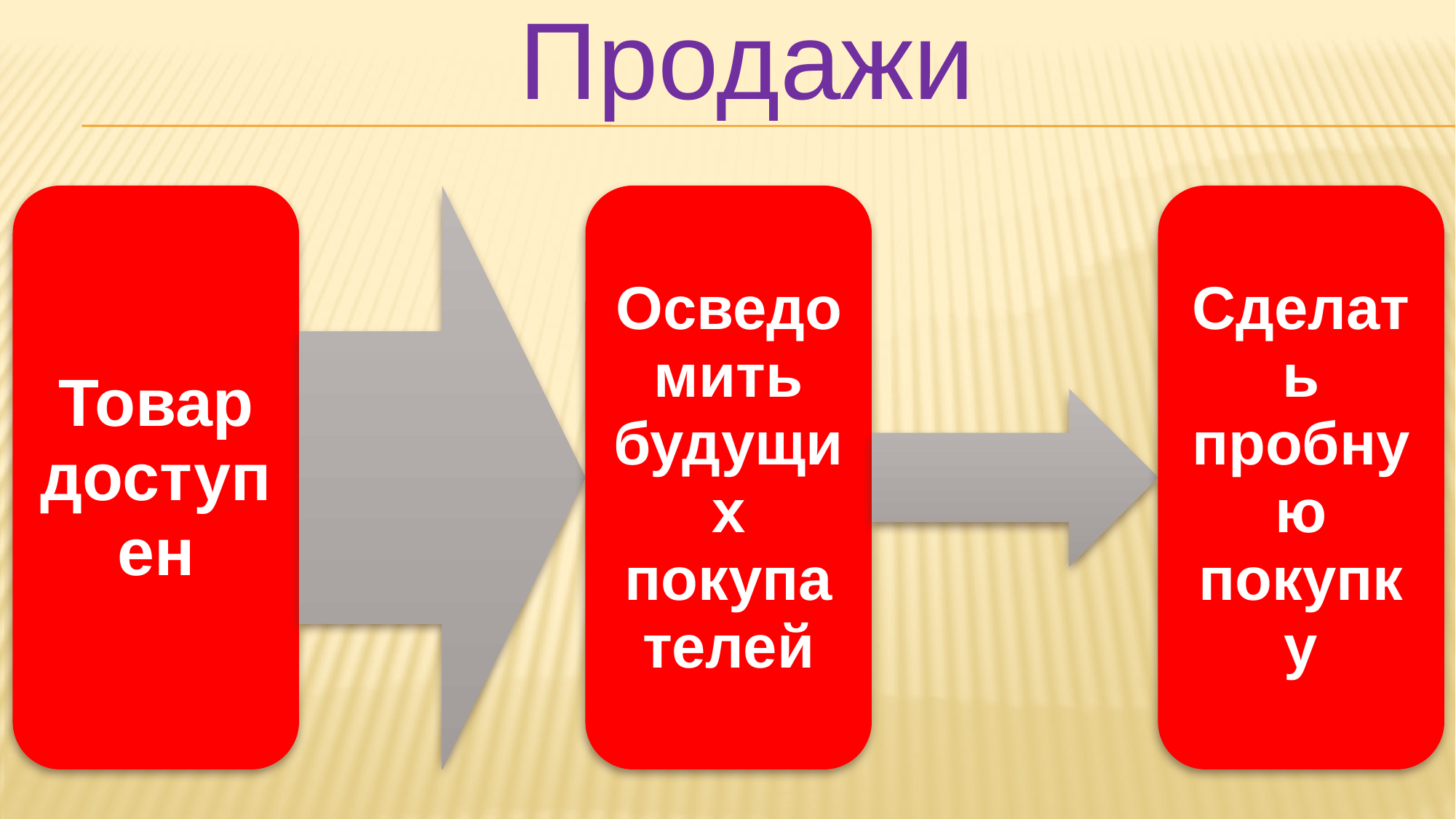

Продажи
Осведомить будущих покупателей
Товар доступен
Сделать пробную покупку